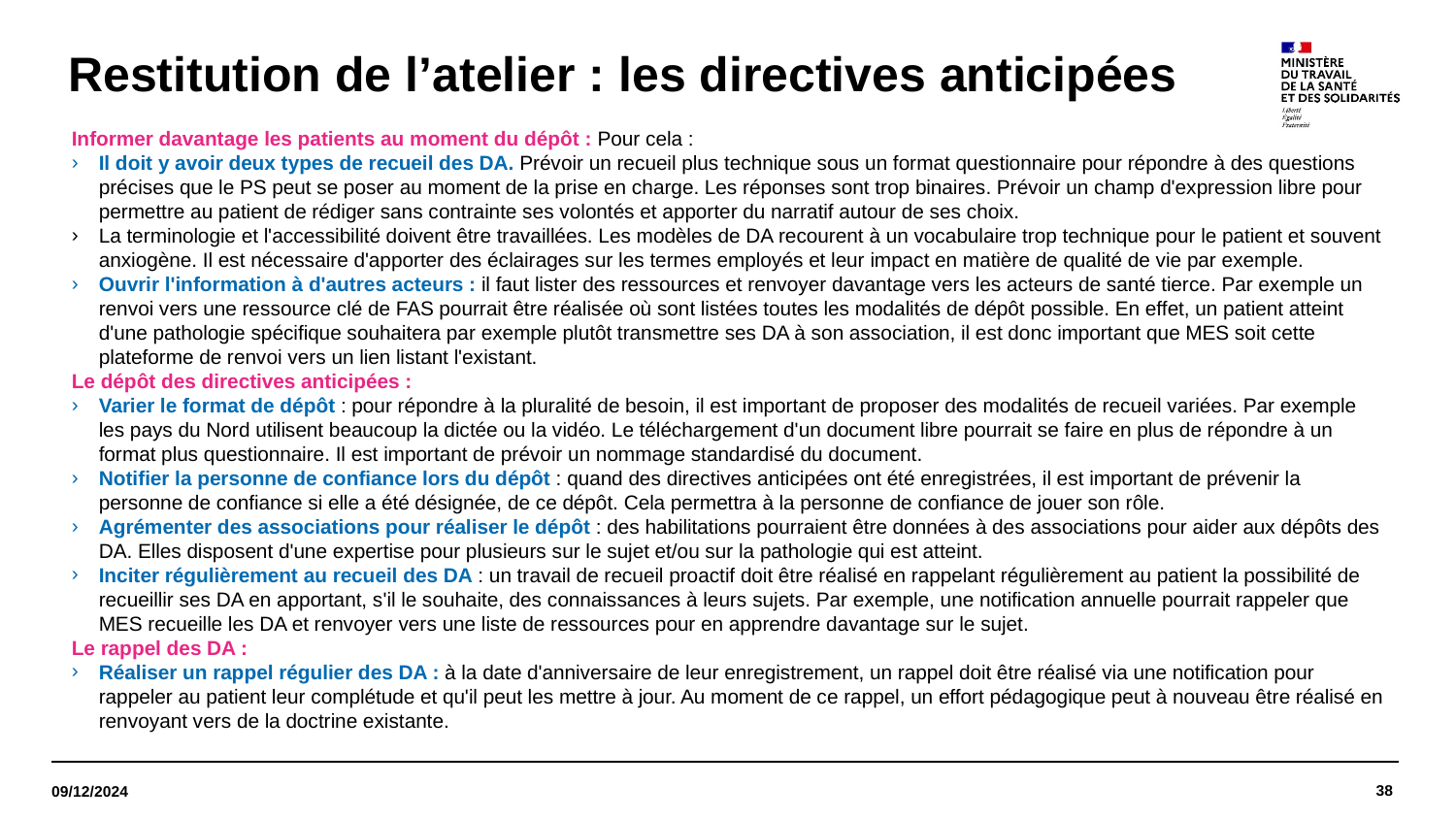

# Restitution de l’atelier : les directives anticipées
Informer davantage les patients au moment du dépôt : Pour cela : ​
Il doit y avoir deux types de recueil des DA. Prévoir un recueil plus technique sous un format questionnaire pour répondre à des questions précises que le PS peut se poser au moment de la prise en charge. Les réponses sont trop binaires. Prévoir un champ d'expression libre pour permettre au patient de rédiger sans contrainte ses volontés et apporter du narratif autour de ses choix.
La terminologie et l'accessibilité doivent être travaillées. Les modèles de DA recourent à un vocabulaire trop technique pour le patient et souvent anxiogène. Il est nécessaire d'apporter des éclairages sur les termes employés et leur impact en matière de qualité de vie par exemple.
Ouvrir l'information à d'autres acteurs : il faut lister des ressources et renvoyer davantage vers les acteurs de santé tierce. Par exemple un renvoi vers une ressource clé de FAS pourrait être réalisée où sont listées toutes les modalités de dépôt possible. En effet, un patient atteint d'une pathologie spécifique souhaitera par exemple plutôt transmettre ses DA à son association, il est donc important que MES soit cette plateforme de renvoi vers un lien listant l'existant.
Le dépôt des directives anticipées :
Varier le format de dépôt : pour répondre à la pluralité de besoin, il est important de proposer des modalités de recueil variées. Par exemple les pays du Nord utilisent beaucoup la dictée ou la vidéo. Le téléchargement d'un document libre pourrait se faire en plus de répondre à un format plus questionnaire. Il est important de prévoir un nommage standardisé du document.
Notifier la personne de confiance lors du dépôt : quand des directives anticipées ont été enregistrées, il est important de prévenir la personne de confiance si elle a été désignée, de ce dépôt. Cela permettra à la personne de confiance de jouer son rôle.
Agrémenter des associations pour réaliser le dépôt : des habilitations pourraient être données à des associations pour aider aux dépôts des DA. Elles disposent d'une expertise pour plusieurs sur le sujet et/ou sur la pathologie qui est atteint.
Inciter régulièrement au recueil des DA : un travail de recueil proactif doit être réalisé en rappelant régulièrement au patient la possibilité de recueillir ses DA en apportant, s'il le souhaite, des connaissances à leurs sujets. Par exemple, une notification annuelle pourrait rappeler que MES recueille les DA et renvoyer vers une liste de ressources pour en apprendre davantage sur le sujet.
Le rappel des DA :
Réaliser un rappel régulier des DA : à la date d'anniversaire de leur enregistrement, un rappel doit être réalisé via une notification pour rappeler au patient leur complétude et qu'il peut les mettre à jour. Au moment de ce rappel, un effort pédagogique peut à nouveau être réalisé en renvoyant vers de la doctrine existante.

38
09/12/2024